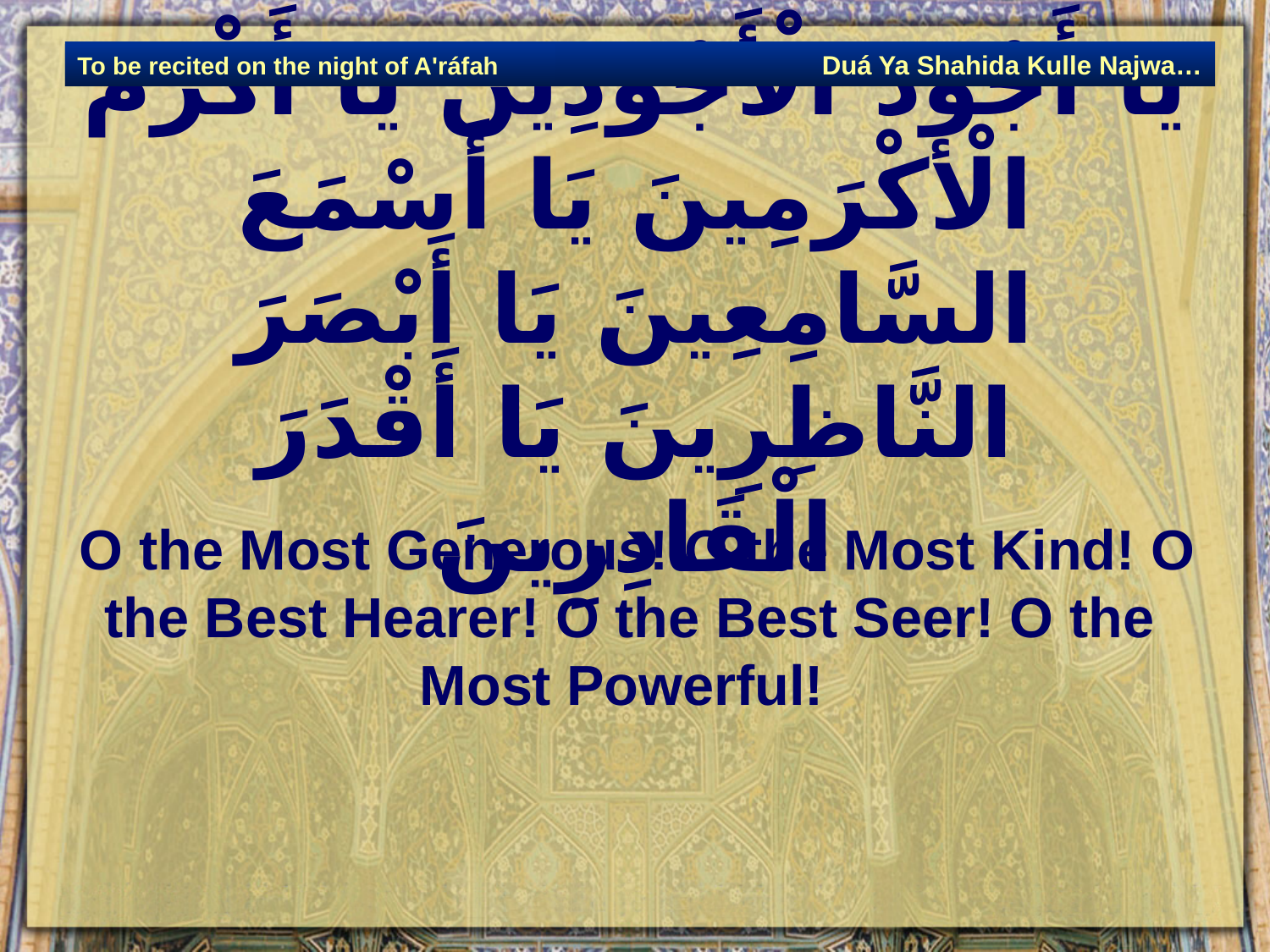

Duá Ya Shahida Kulle Najwa…
To be recited on the night of A'ráfah
# يَا أَجْوَدَ الْأَجْوَدِينَ يَا أَكْرَمَ الْأَكْرَمِينَ يَا أَسْمَعَ السَّامِعِينَ يَا أَبْصَرَ النَّاظِرِينَ يَا أَقْدَرَ الْقَادِرِينَ‏
 O the Most Generous! O the Most Kind! O the Best Hearer! O the Best Seer! O the Most Powerful!